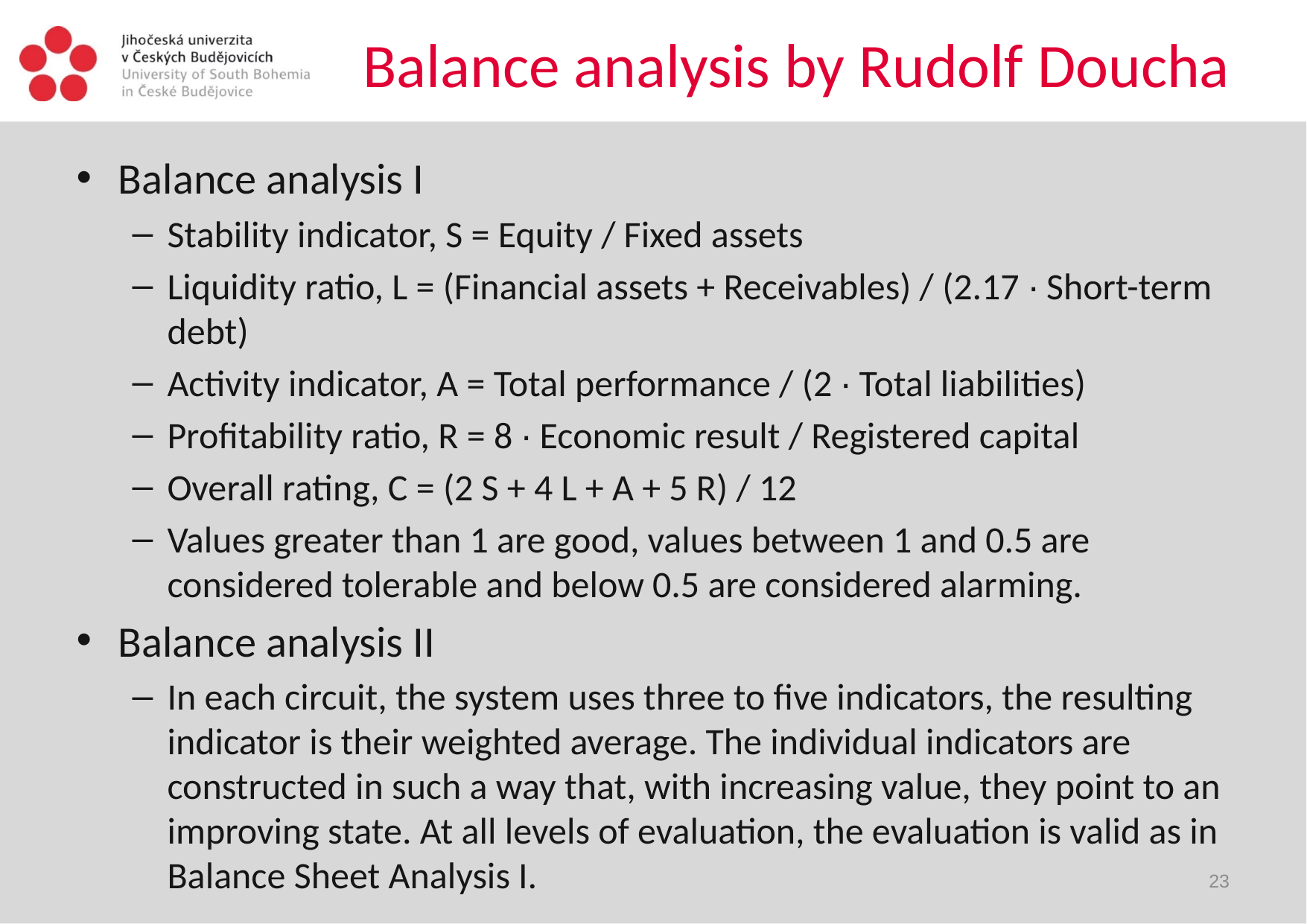

# Balance analysis by Rudolf Doucha
Balance analysis I
Stability indicator, S = Equity / Fixed assets
Liquidity ratio, L = (Financial assets + Receivables) / (2.17 ∙ Short-term debt)
Activity indicator, A = Total performance / (2 ∙ Total liabilities)
Profitability ratio, R = 8 ∙ Economic result / Registered capital
Overall rating, C = (2 S + 4 L + A + 5 R) / 12
Values greater than 1 are good, values between 1 and 0.5 are considered tolerable and below 0.5 are considered alarming.
Balance analysis II
In each circuit, the system uses three to five indicators, the resulting indicator is their weighted average. The individual indicators are constructed in such a way that, with increasing value, they point to an improving state. At all levels of evaluation, the evaluation is valid as in Balance Sheet Analysis I.
23